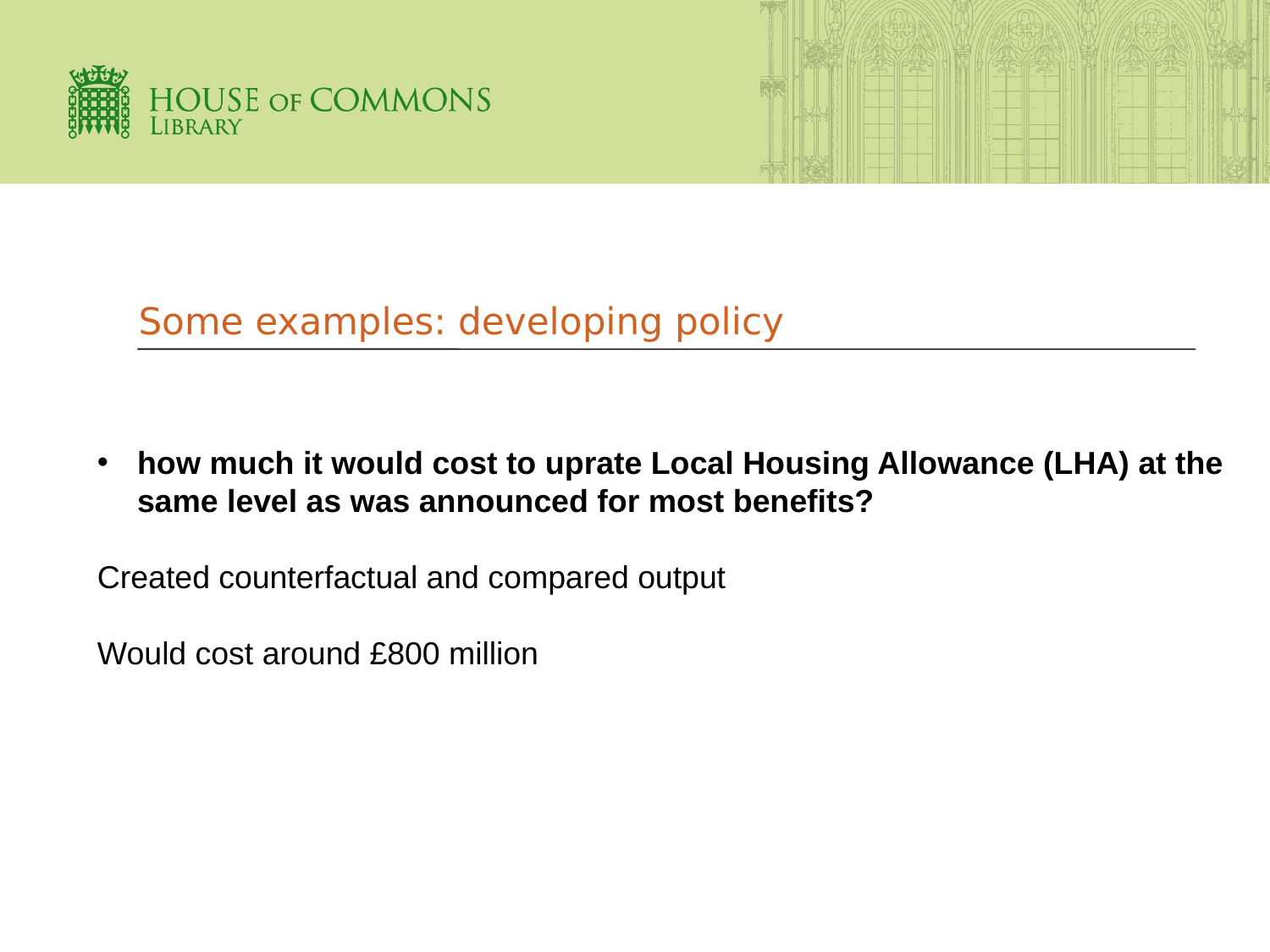

# Some examples: developing policy

how much it would cost to uprate Local Housing Allowance (LHA) at the same level as was announced for most benefits?

Created counterfactual and compared output

Would cost around £800 million